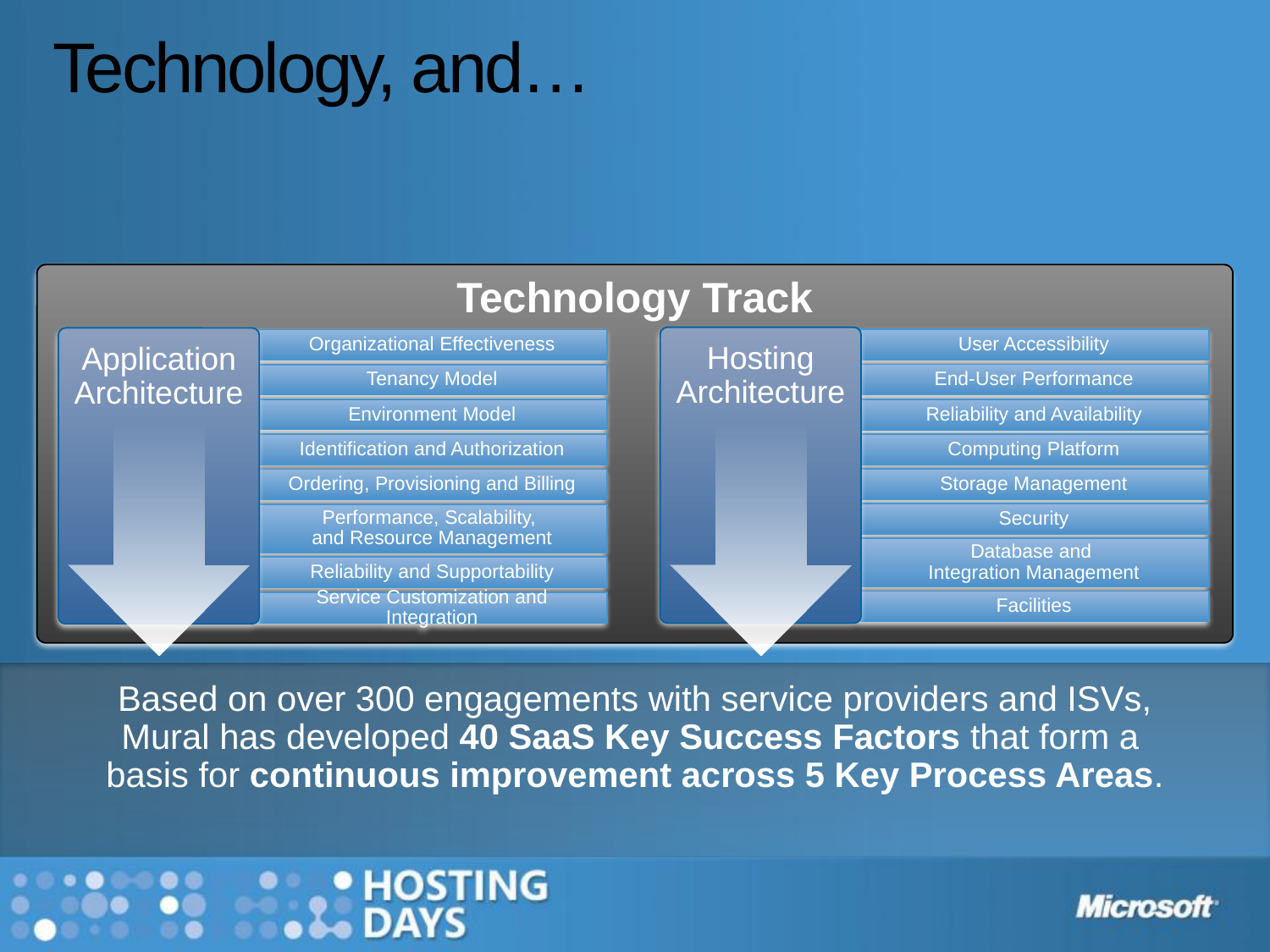

# Technology, and…
Technology Track

Hosting Architecture

Application Architecture

Organizational Effectiveness
Tenancy Model
Environment Model
Identification and Authorization
Ordering, Provisioning and Billing
Performance, Scalability,
and Resource Management
Reliability and Supportability
Service Customization and Integration
User Accessibility
End-User Performance
Reliability and Availability
Computing Platform
Storage Management
Security
Database and
Integration Management
Facilities

Based on over 300 engagements with service providers and ISVs,
Mural has developed 40 SaaS Key Success Factors that form a
basis for continuous improvement across 5 Key Process Areas.